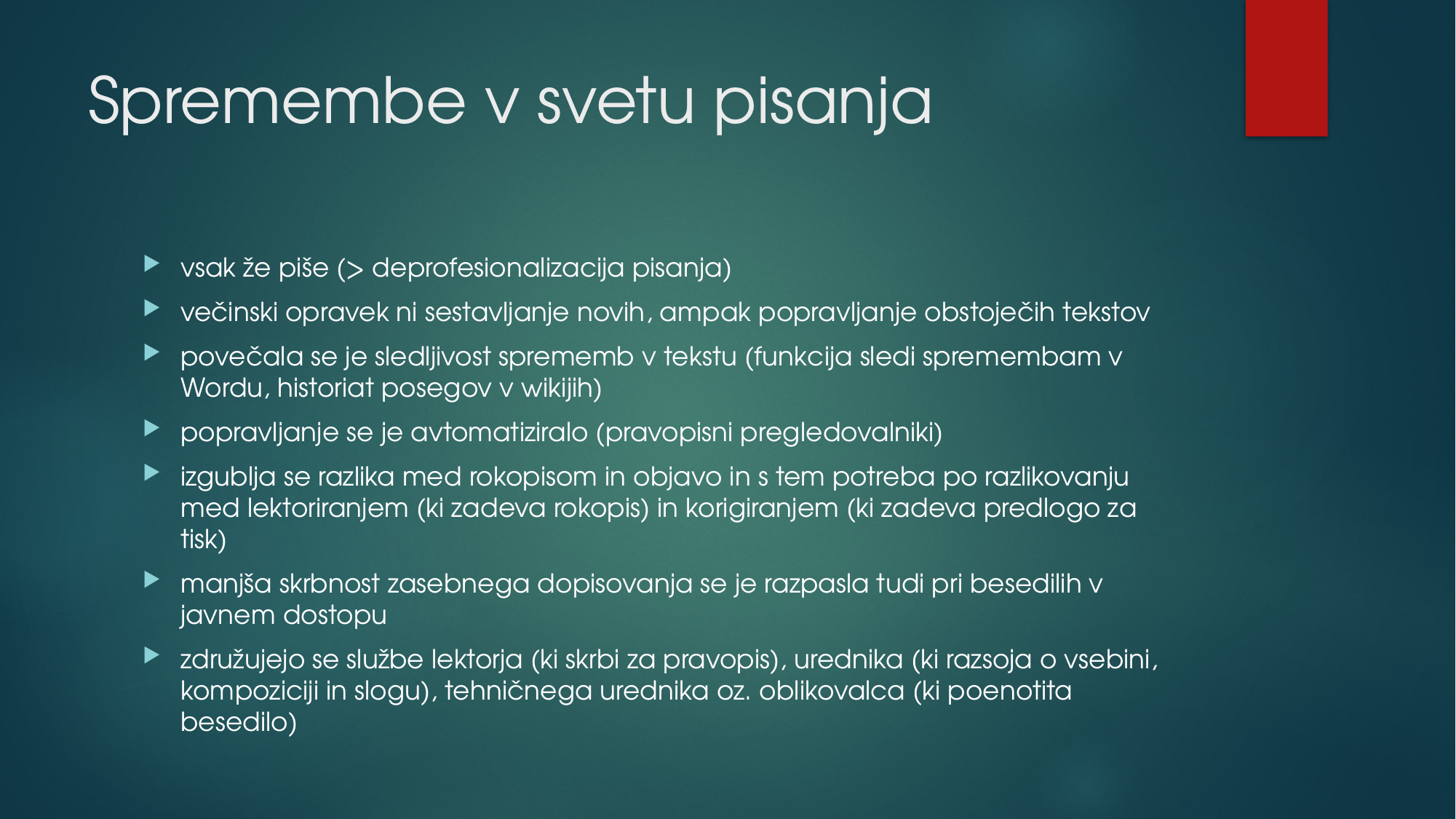

# Spremembe v svetu pisanja
vsak že piše (> deprofesionalizacija pisanja)
večinski opravek ni sestavljanje novih, ampak popravljanje obstoječih tekstov
povečala se je sledljivost sprememb v tekstu (funkcija sledi spremembam v Wordu, historiat posegov v wikijih)
popravljanje se je avtomatiziralo (pravopisni pregledovalniki)
izgublja se razlika med rokopisom in objavo in s tem potreba po razlikovanju med lektoriranjem (ki zadeva rokopis) in korigiranjem (ki zadeva predlogo za tisk)
manjša skrbnost zasebnega dopisovanja se je razpasla tudi pri besedilih v javnem dostopu
združujejo se službe lektorja (ki skrbi za pravopis), urednika (ki razsoja o vsebini, kompoziciji in slogu), tehničnega urednika oz. oblikovalca (ki poenotita besedilo)